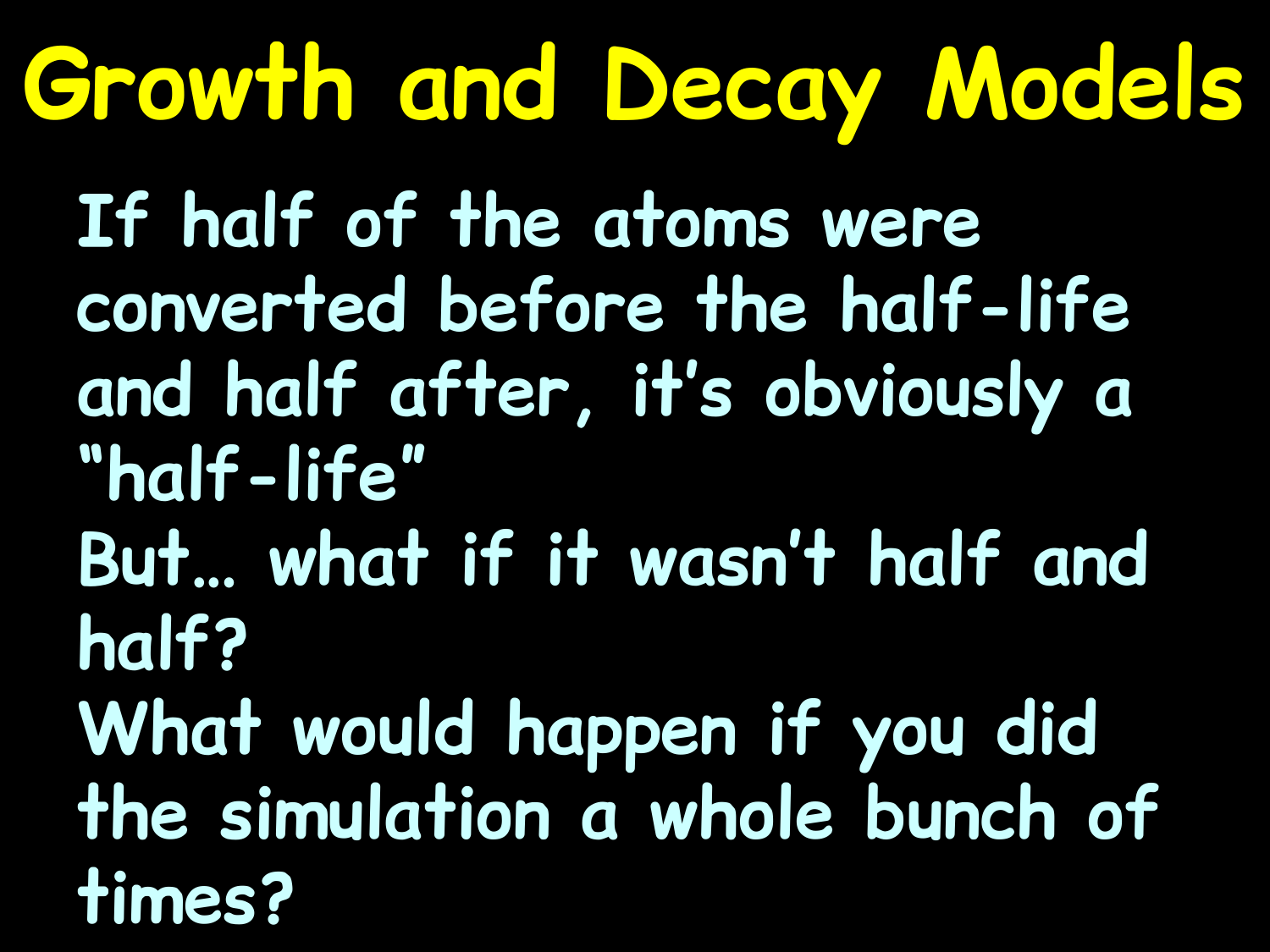

# Growth and Decay Models
If half of the atoms were converted before the half-life and half after, it’s obviously a “half-life”
But… what if it wasn’t half and half?
What would happen if you did the simulation a whole bunch of times?